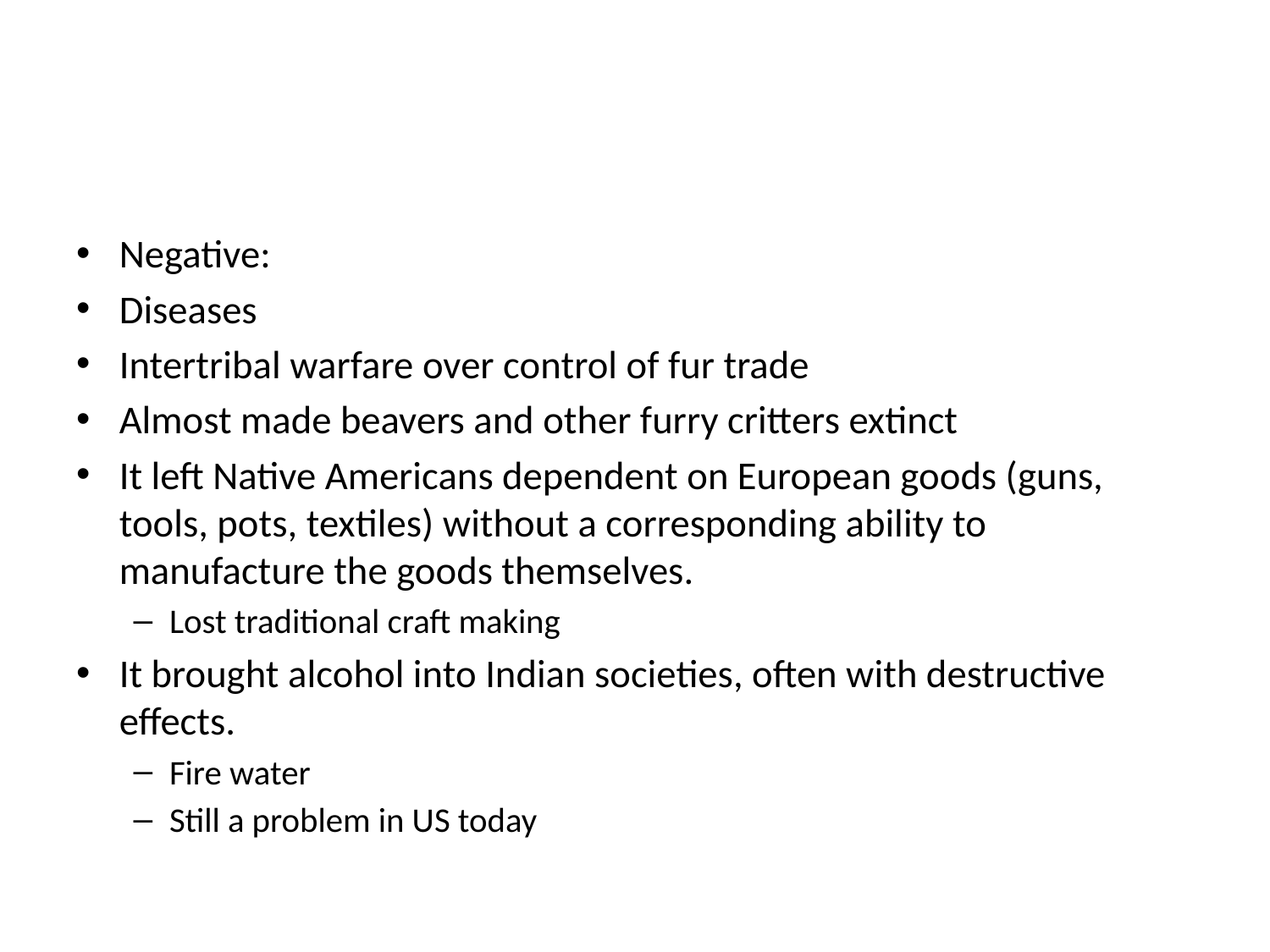

#
Negative:
Diseases
Intertribal warfare over control of fur trade
Almost made beavers and other furry critters extinct
It left Native Americans dependent on European goods (guns, tools, pots, textiles) without a corresponding ability to manufacture the goods themselves.
Lost traditional craft making
It brought alcohol into Indian societies, often with destructive effects.
Fire water
Still a problem in US today